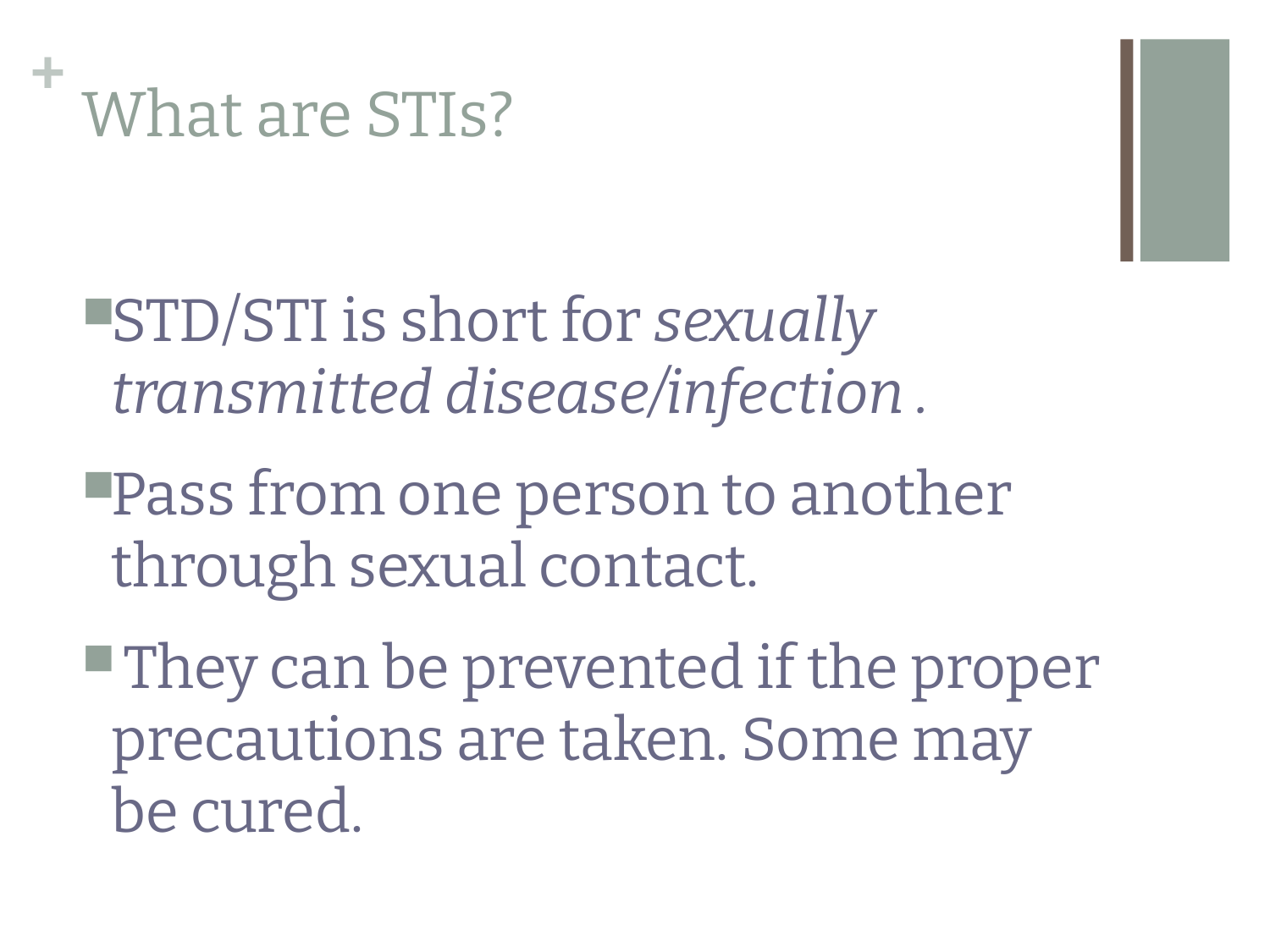

# What are STIs?
STD/STI is short for sexually transmitted disease/infection .
Pass from one person to another through sexual contact.
 They can be prevented if the proper precautions are taken. Some may be cured.